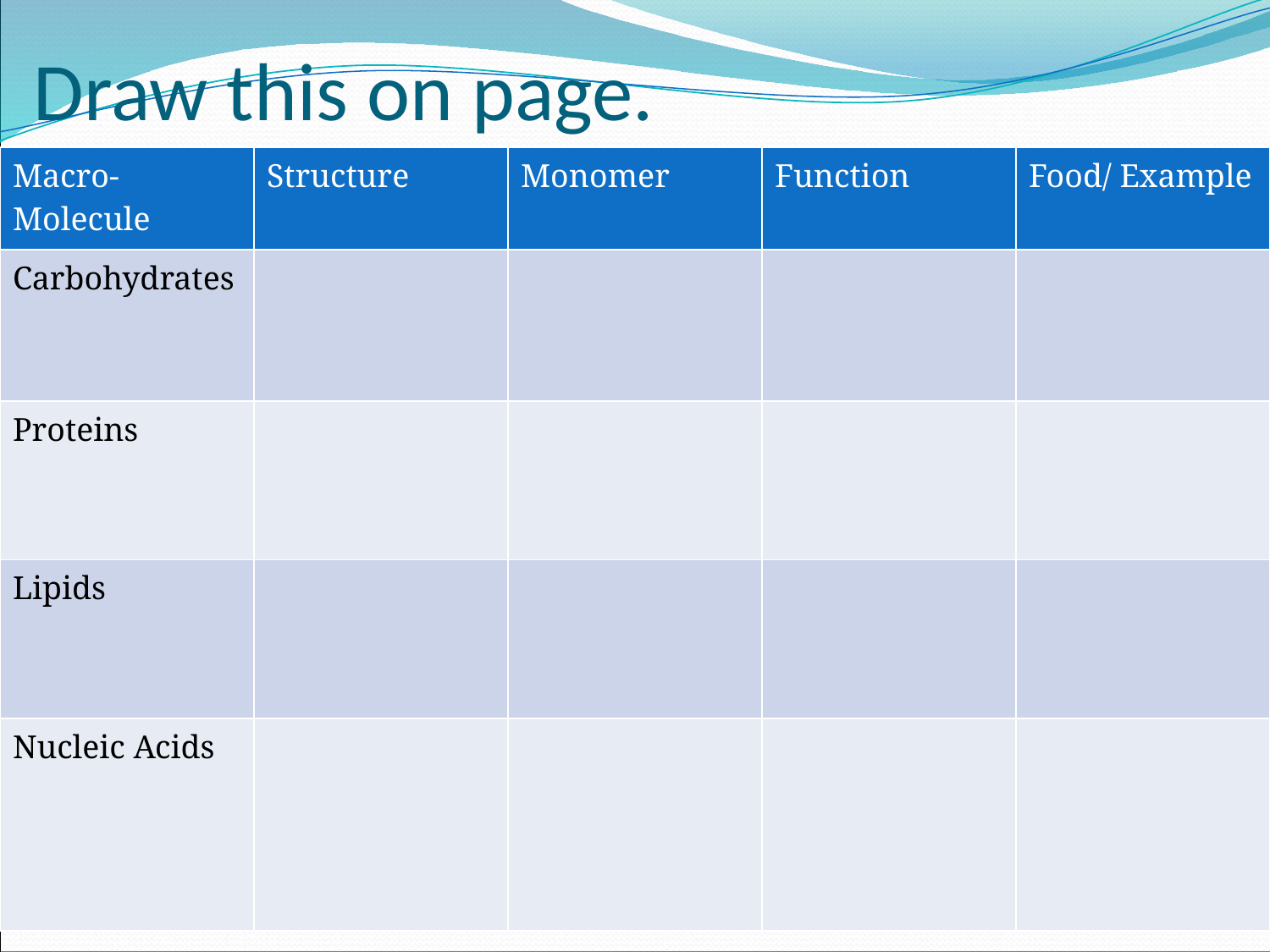

Draw this on page.
| Macro- Molecule | Structure | Monomer | Function | Food/ Example |
| --- | --- | --- | --- | --- |
| Carbohydrates |  |  |  |  |
| Proteins |  |  |  |  |
| Lipids |  |  |  |  |
| Nucleic Acids |  |  |  |  |